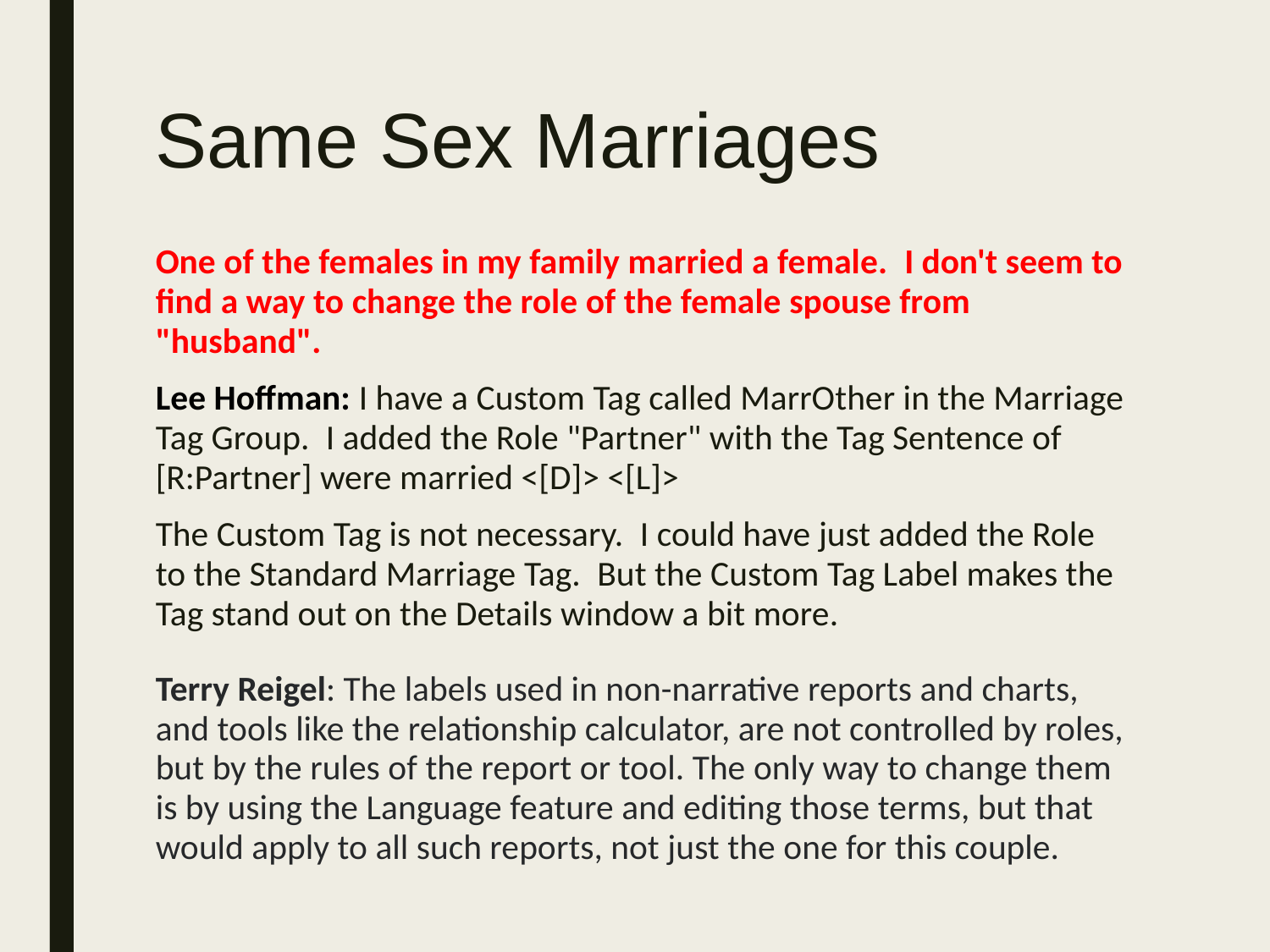

# Same Sex Marriages
One of the females in my family married a female.  I don't seem to find a way to change the role of the female spouse from "husband".
Lee Hoffman: I have a Custom Tag called MarrOther in the Marriage Tag Group.  I added the Role "Partner" with the Tag Sentence of   [R:Partner] were married <[D]> <[L]>
The Custom Tag is not necessary.  I could have just added the Role to the Standard Marriage Tag.  But the Custom Tag Label makes the Tag stand out on the Details window a bit more.
Terry Reigel: The labels used in non-narrative reports and charts, and tools like the relationship calculator, are not controlled by roles, but by the rules of the report or tool. The only way to change them is by using the Language feature and editing those terms, but that would apply to all such reports, not just the one for this couple.